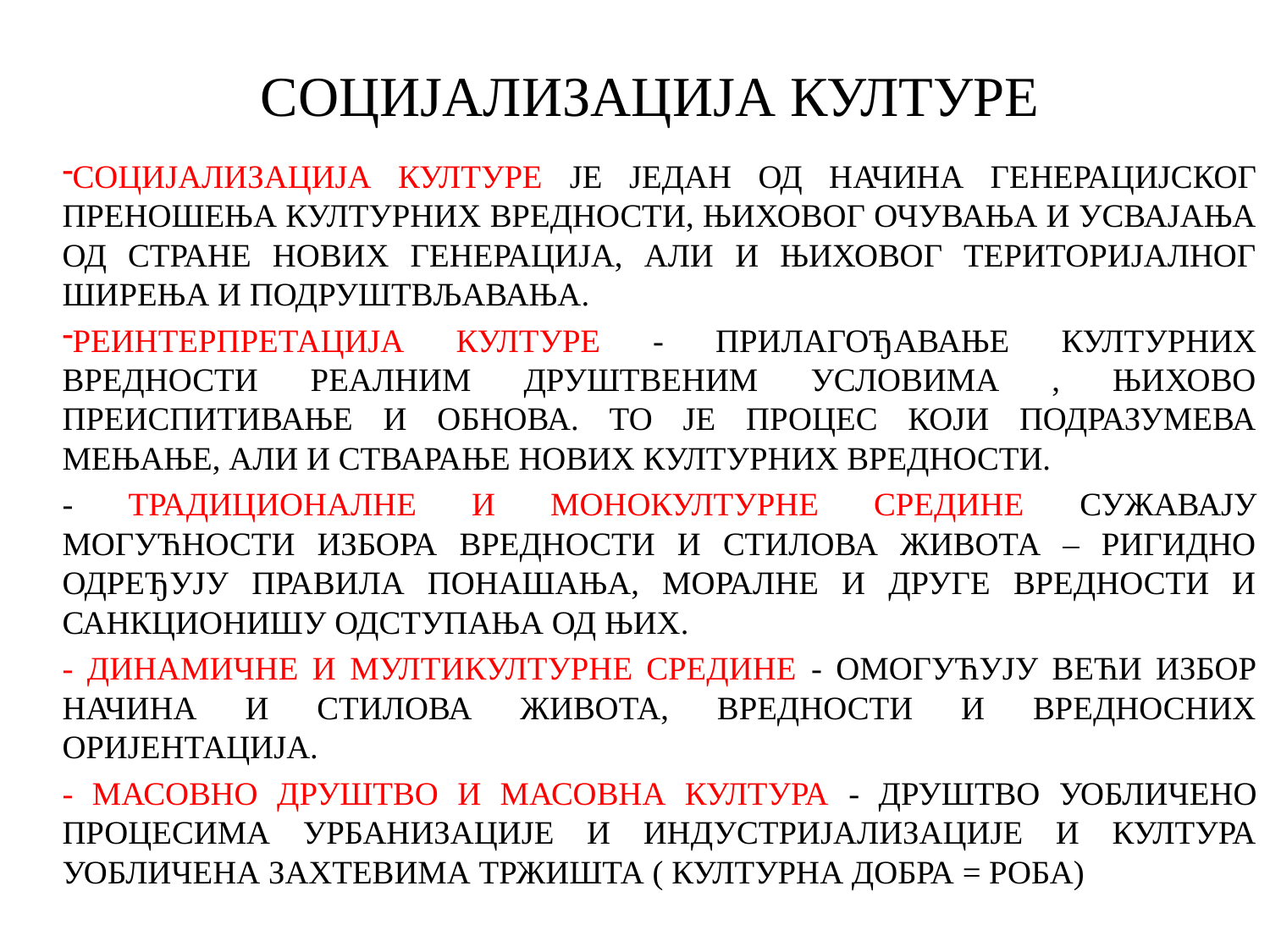

# СОЦИЈАЛИЗАЦИЈА КУЛТУРЕ
СОЦИЈАЛИЗАЦИЈА КУЛТУРЕ ЈЕ ЈЕДАН ОД НАЧИНА ГЕНЕРАЦИЈСКОГ ПРЕНОШЕЊА КУЛТУРНИХ ВРЕДНОСТИ, ЊИХОВОГ ОЧУВАЊА И УСВАЈАЊА ОД СТРАНЕ НОВИХ ГЕНЕРАЦИЈА, АЛИ И ЊИХОВОГ ТЕРИТОРИЈАЛНОГ ШИРЕЊА И ПОДРУШТВЉАВАЊА.
РЕИНТЕРПРЕТАЦИЈА КУЛТУРЕ - ПРИЛАГОЂАВАЊЕ КУЛТУРНИХ ВРЕДНОСТИ РЕАЛНИМ ДРУШТВЕНИМ УСЛОВИМА , ЊИХОВО ПРЕИСПИТИВАЊЕ И ОБНОВА. ТО ЈЕ ПРОЦЕС КОЈИ ПОДРАЗУМЕВА МЕЊАЊЕ, АЛИ И СТВАРАЊЕ НОВИХ КУЛТУРНИХ ВРЕДНОСТИ.
- ТРАДИЦИОНАЛНЕ И МОНОКУЛТУРНЕ СРЕДИНЕ СУЖАВАЈУ МОГУЋНОСТИ ИЗБОРА ВРЕДНОСТИ И СТИЛОВА ЖИВОТА – РИГИДНО ОДРЕЂУЈУ ПРАВИЛА ПОНАШАЊА, МОРАЛНЕ И ДРУГЕ ВРЕДНОСТИ И САНКЦИОНИШУ ОДСТУПАЊА ОД ЊИХ.
- ДИНАМИЧНЕ И МУЛТИКУЛТУРНЕ СРЕДИНЕ - ОМОГУЋУЈУ ВЕЋИ ИЗБОР НАЧИНА И СТИЛОВА ЖИВОТА, ВРЕДНОСТИ И ВРЕДНОСНИХ ОРИЈЕНТАЦИЈА.
- МАСОВНО ДРУШТВО И МАСОВНА КУЛТУРА - ДРУШТВО УОБЛИЧЕНО ПРОЦЕСИМА УРБАНИЗАЦИЈЕ И ИНДУСТРИЈАЛИЗАЦИЈЕ И КУЛТУРА УОБЛИЧЕНА ЗАХТЕВИМА ТРЖИШТА ( КУЛТУРНА ДОБРА = РОБА)